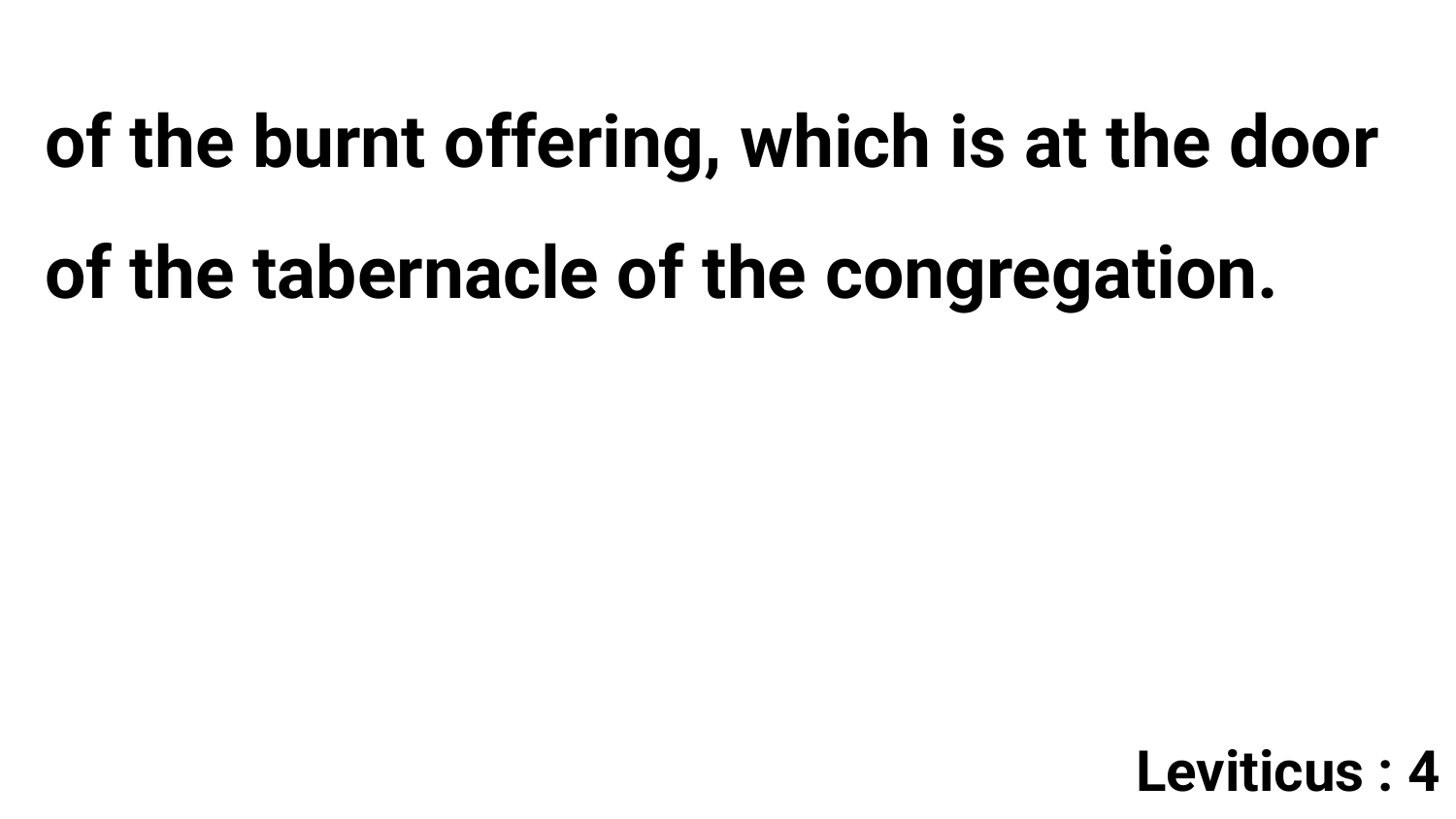

of the burnt offering, which is at the door of the tabernacle of the congregation.
Leviticus : 4